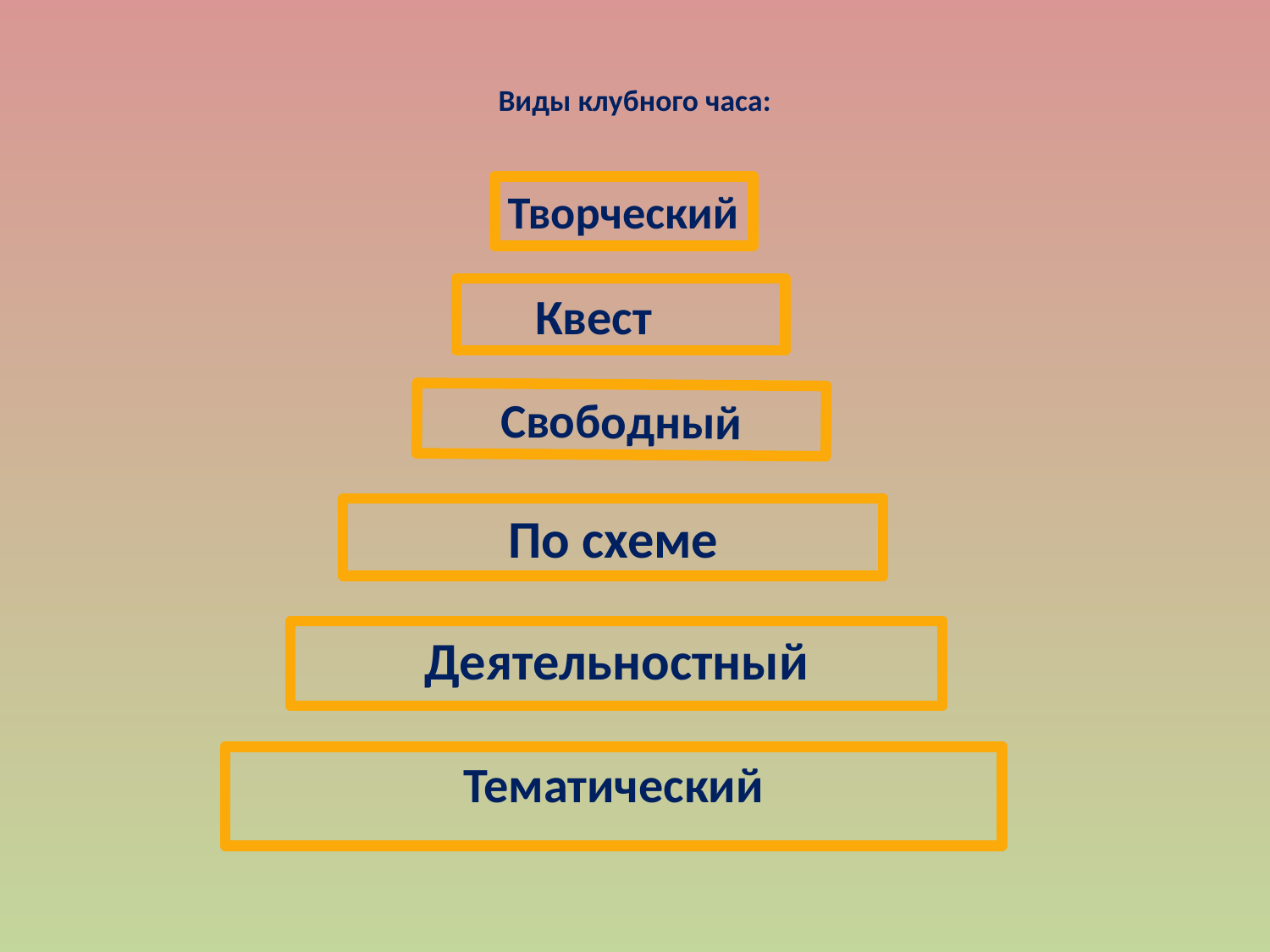

# Виды клубного часа:
Творческий

Квест
Свободный

По схеме

Деятельностный

Тематический